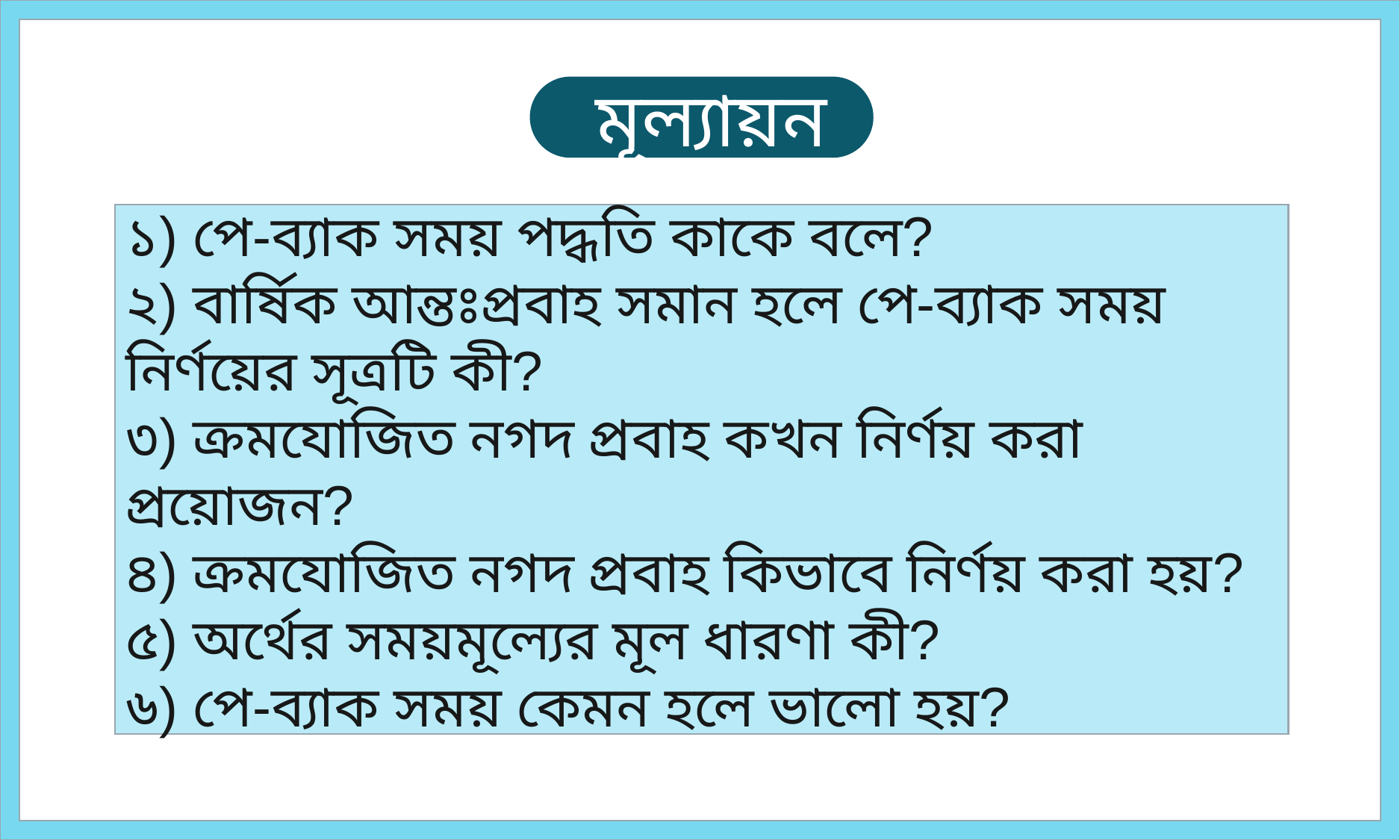

মূল্যায়ন
১) পে-ব্যাক সময় পদ্ধতি কাকে বলে?
২) বার্ষিক আন্তঃপ্রবাহ সমান হলে পে-ব্যাক সময় নির্ণয়ের সূত্রটি কী?
৩) ক্রমযোজিত নগদ প্রবাহ কখন নির্ণয় করা প্রয়োজন?
৪) ক্রমযোজিত নগদ প্রবাহ কিভাবে নির্ণয় করা হয়?
৫) অর্থের সময়মূল্যের মূল ধারণা কী?
৬) পে-ব্যাক সময় কেমন হলে ভালো হয়?